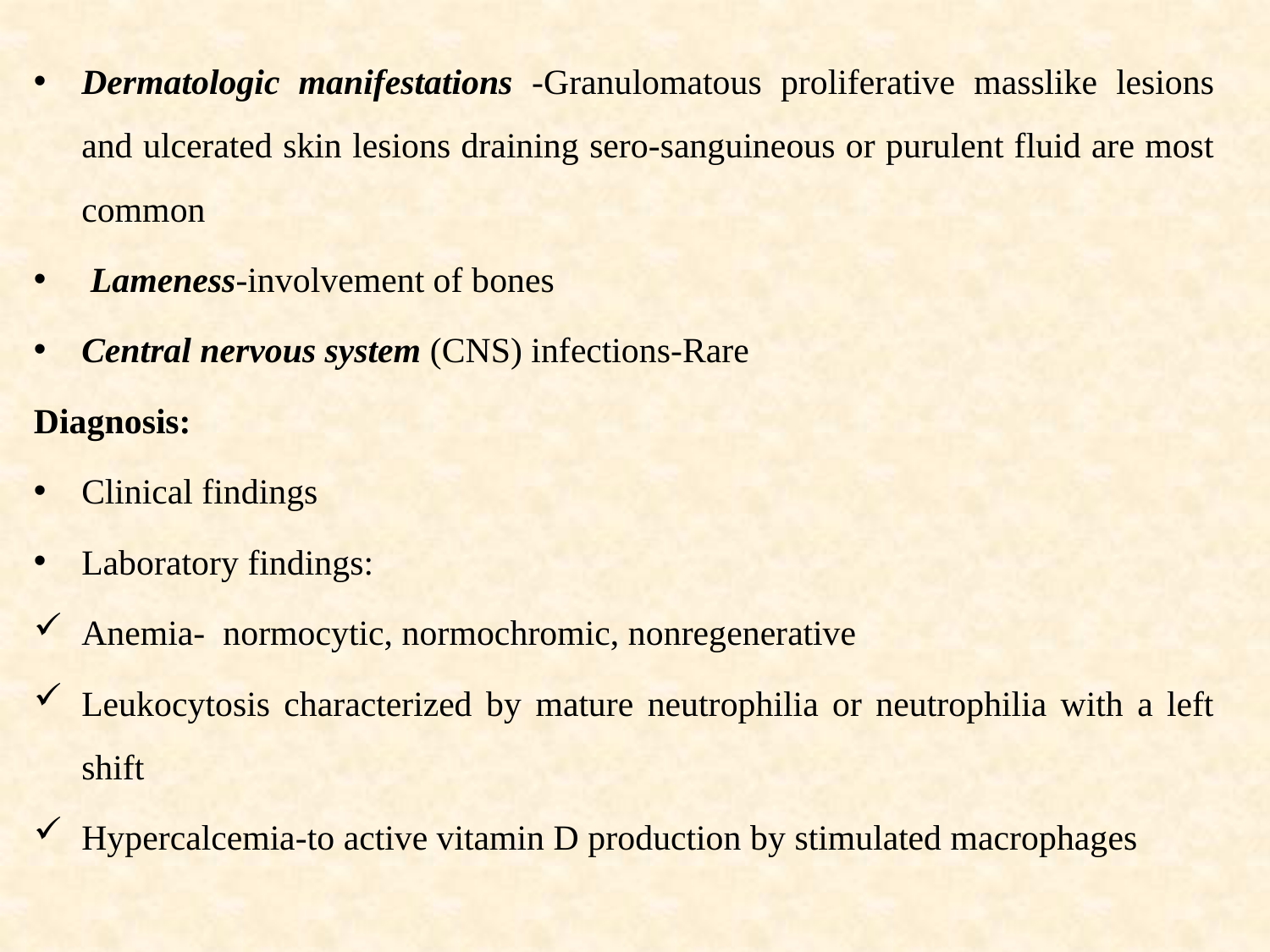

Dermatologic manifestations -Granulomatous proliferative masslike lesions and ulcerated skin lesions draining sero-sanguineous or purulent fluid are most common
 Lameness-involvement of bones
Central nervous system (CNS) infections-Rare
Diagnosis:
Clinical findings
Laboratory findings:
Anemia-  normocytic, normochromic, nonregenerative
Leukocytosis characterized by mature neutrophilia or neutrophilia with a left shift
Hypercalcemia-to active vitamin D production by stimulated macrophages